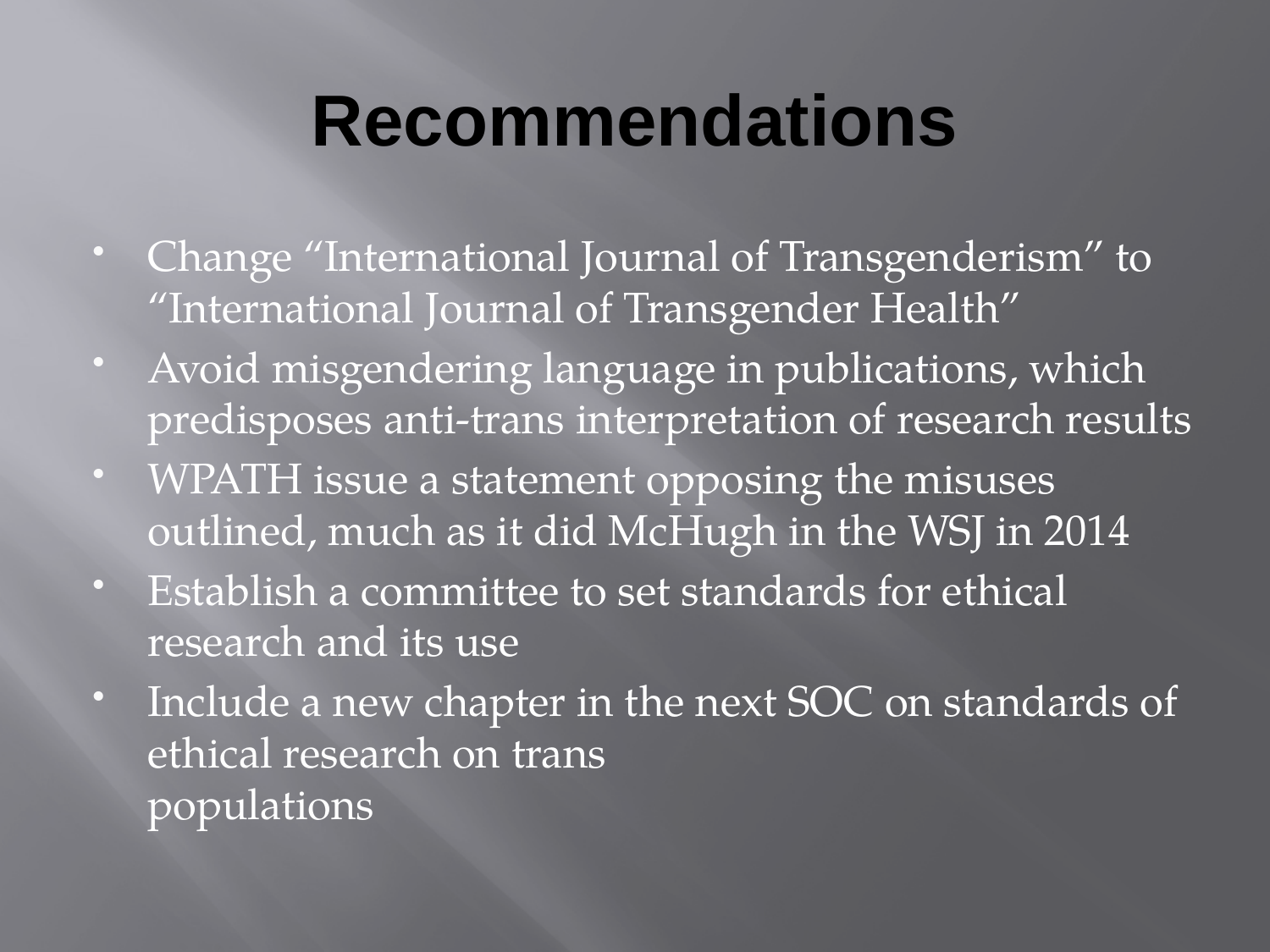

# Recommendations
Change “International Journal of Transgenderism” to “International Journal of Transgender Health”
Avoid misgendering language in publications, which predisposes anti-trans interpretation of research results
WPATH issue a statement opposing the misuses outlined, much as it did McHugh in the WSJ in 2014
Establish a committee to set standards for ethical research and its use
Include a new chapter in the next SOC on standards of ethical research on trans
populations